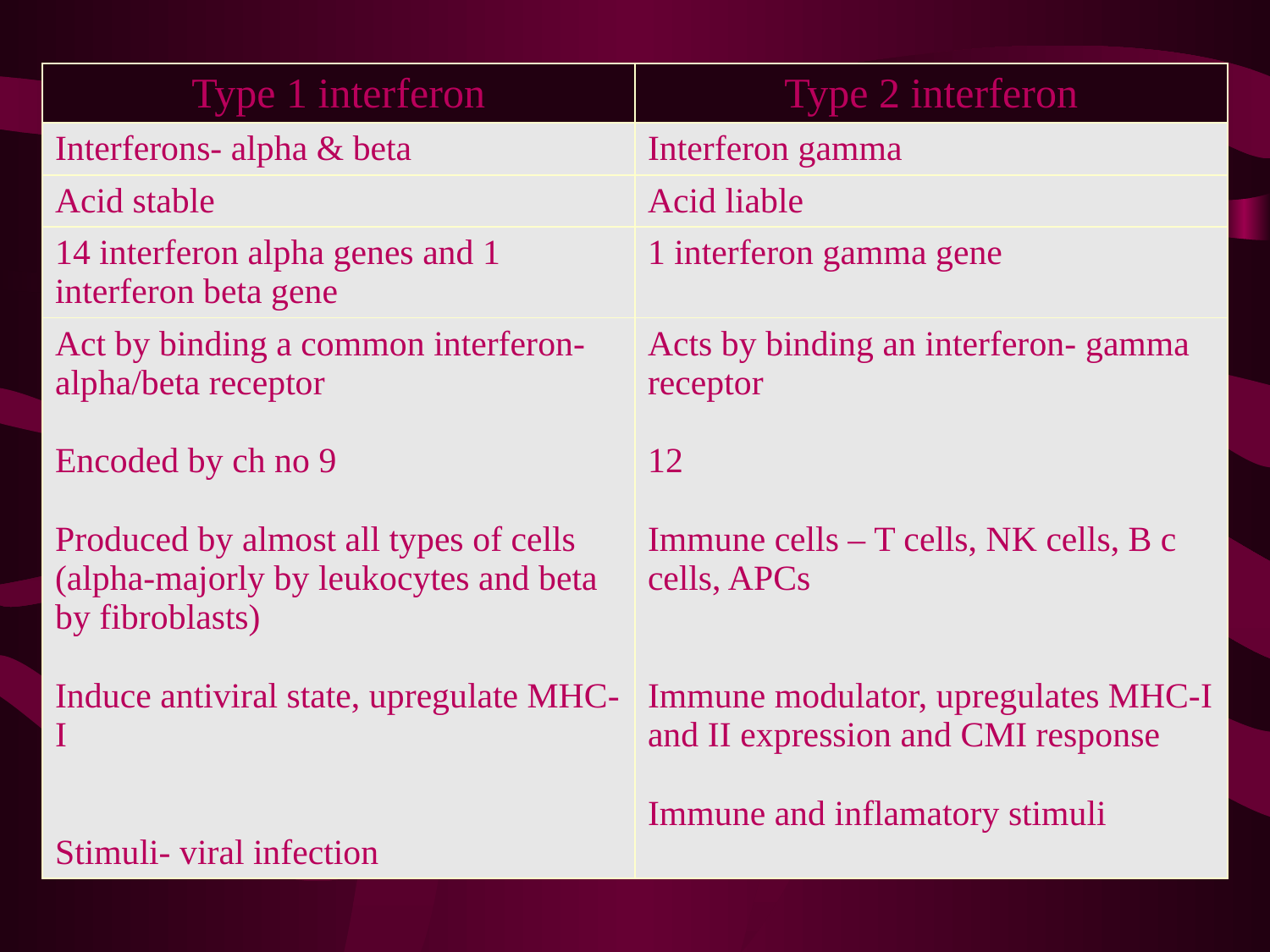

| Type 1 interferon | Type 2 interferon |
| --- | --- |
| Interferons- alpha & beta | Interferon gamma |
| Acid stable | Acid liable |
| 14 interferon alpha genes and 1 interferon beta gene | 1 interferon gamma gene |
| Act by binding a common interferon- alpha/beta receptor Encoded by ch no 9 Produced by almost all types of cells (alpha-majorly by leukocytes and beta by fibroblasts) Induce antiviral state, upregulate MHC-I Stimuli- viral infection | Acts by binding an interferon- gamma receptor 12 Immune cells – T cells, NK cells, B c cells, APCs Immune modulator, upregulates MHC-I and II expression and CMI response Immune and inflamatory stimuli |